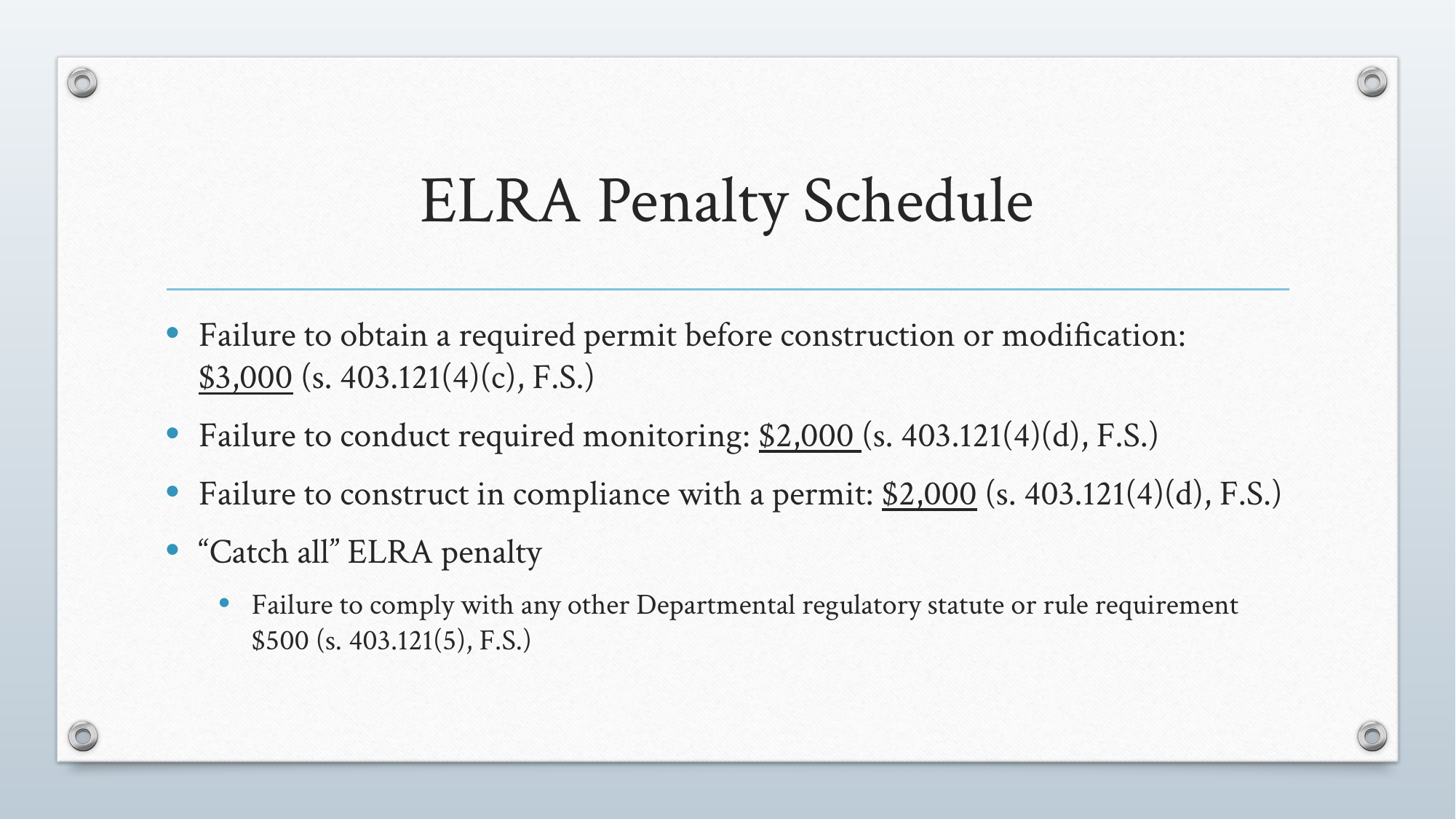

# ELRA Penalty Schedule
Failure to obtain a required permit before construction or modification:       $3,000 (s. 403.121(4)(c), F.S.)
Failure to conduct required monitoring: $2,000 (s. 403.121(4)(d), F.S.)
Failure to construct in compliance with a permit: $2,000 (s. 403.121(4)(d), F.S.)
“Catch all” ELRA penalty
Failure to comply with any other Departmental regulatory statute or rule requirement $500 (s. 403.121(5), F.S.)